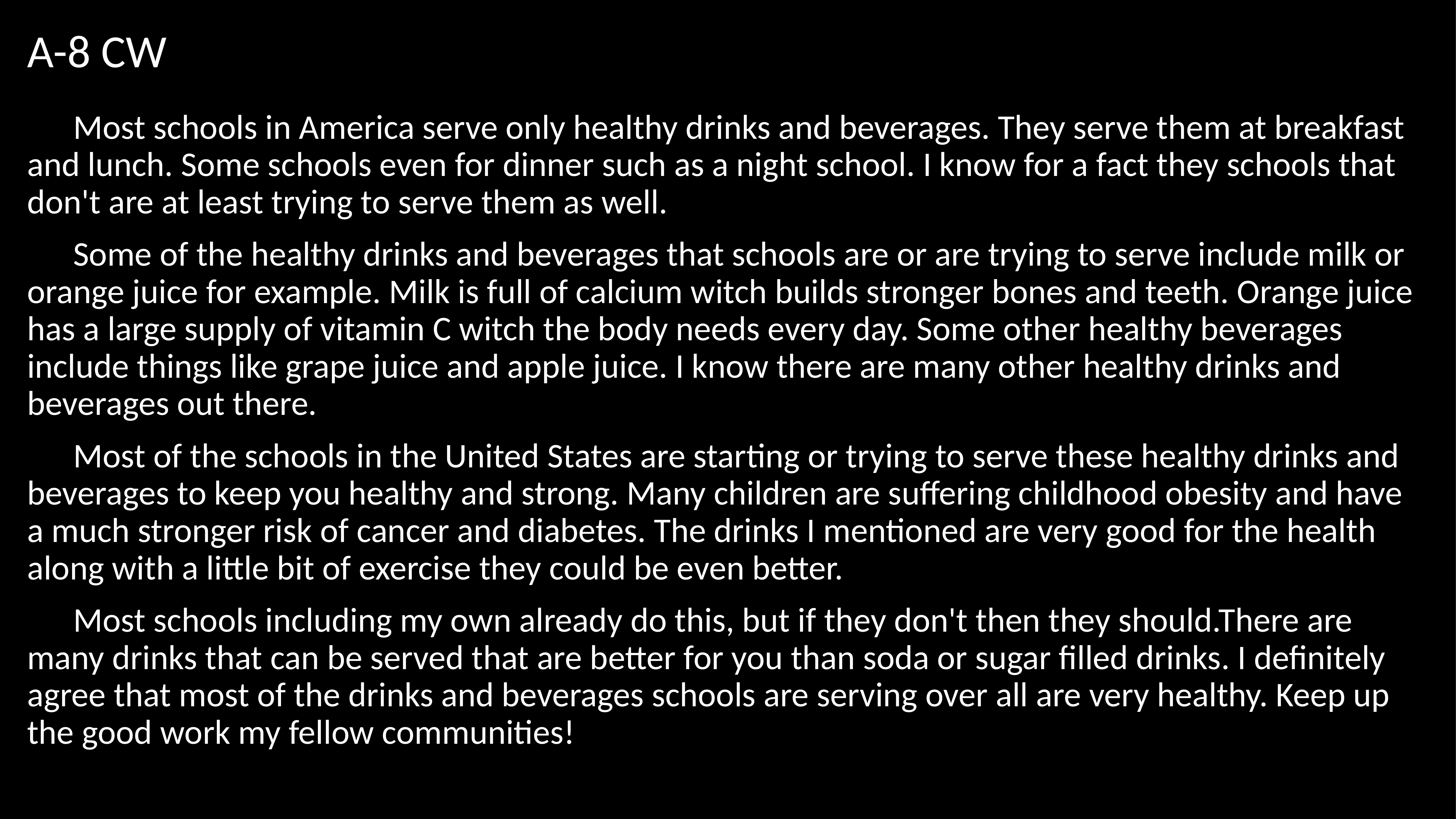

# A-8 CW
	Most schools in America serve only healthy drinks and beverages. They serve them at breakfast and lunch. Some schools even for dinner such as a night school. I know for a fact they schools that don't are at least trying to serve them as well.
	Some of the healthy drinks and beverages that schools are or are trying to serve include milk or orange juice for example. Milk is full of calcium witch builds stronger bones and teeth. Orange juice has a large supply of vitamin C witch the body needs every day. Some other healthy beverages include things like grape juice and apple juice. I know there are many other healthy drinks and beverages out there.
	Most of the schools in the United States are starting or trying to serve these healthy drinks and beverages to keep you healthy and strong. Many children are suffering childhood obesity and have a much stronger risk of cancer and diabetes. The drinks I mentioned are very good for the health along with a little bit of exercise they could be even better.
	Most schools including my own already do this, but if they don't then they should.There are many drinks that can be served that are better for you than soda or sugar filled drinks. I definitely agree that most of the drinks and beverages schools are serving over all are very healthy. Keep up the good work my fellow communities!